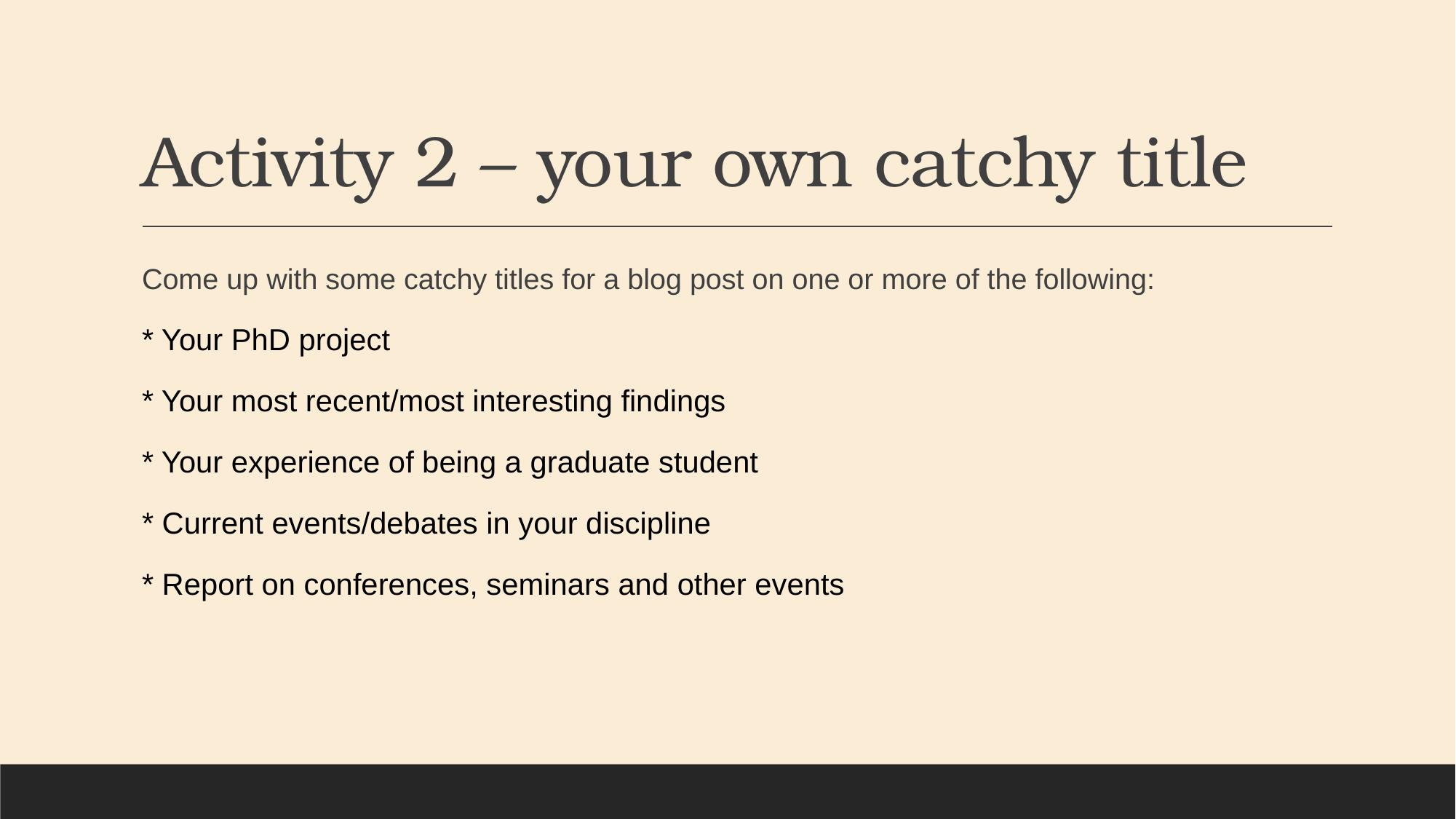

# Activity 2 – your own catchy title
Come up with some catchy titles for a blog post on one or more of the following:
* Your PhD project
* Your most recent/most interesting findings
* Your experience of being a graduate student
* Current events/debates in your discipline
* Report on conferences, seminars and other events